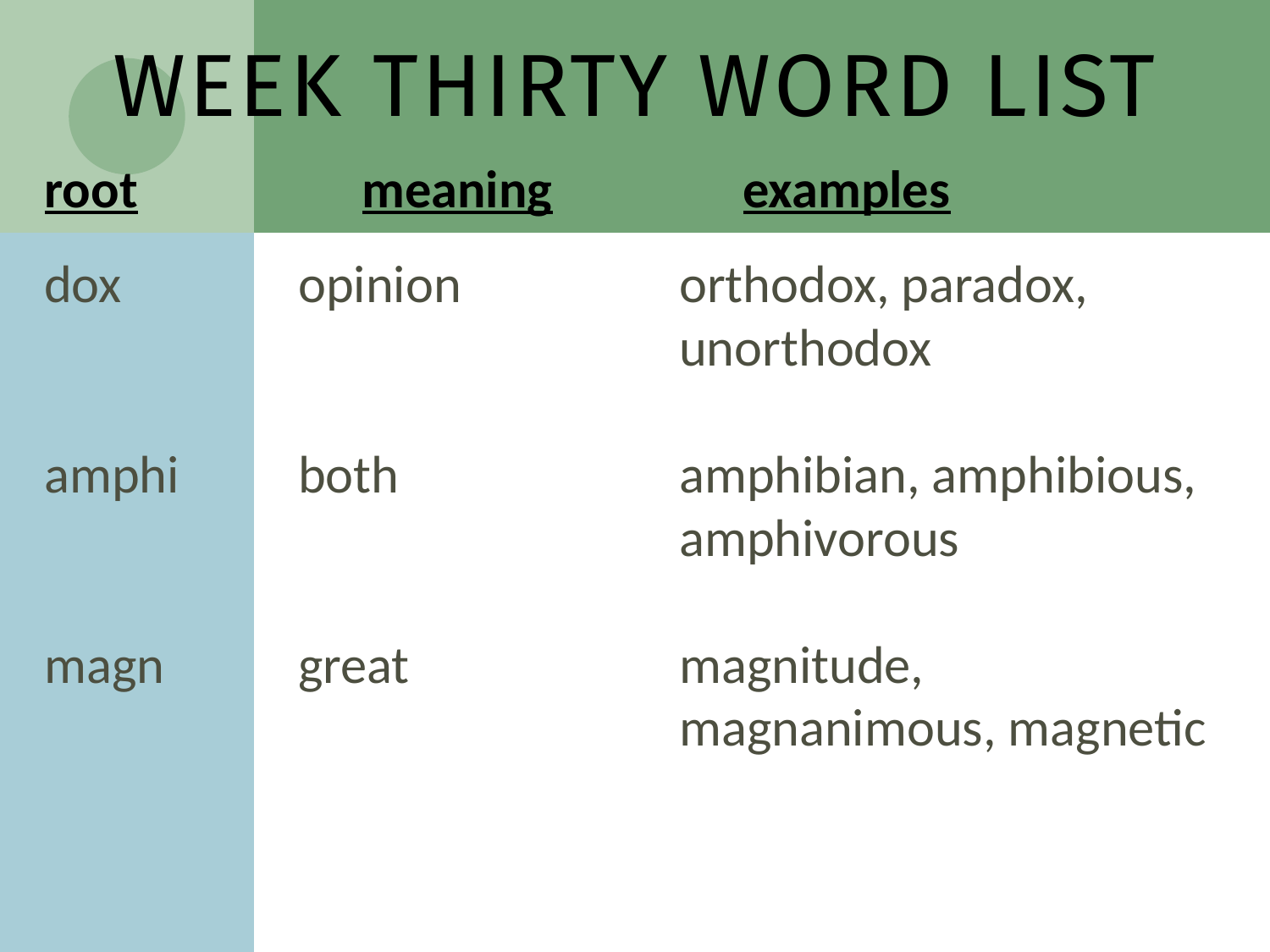

# Week Thirty Word List
root		meaning		examples

dox		opinion		orthodox, paradox, 						unorthodox

amphi	both			amphibian, amphibious, 					amphivorous

magn		great			magnitude, 							magnanimous, magnetic